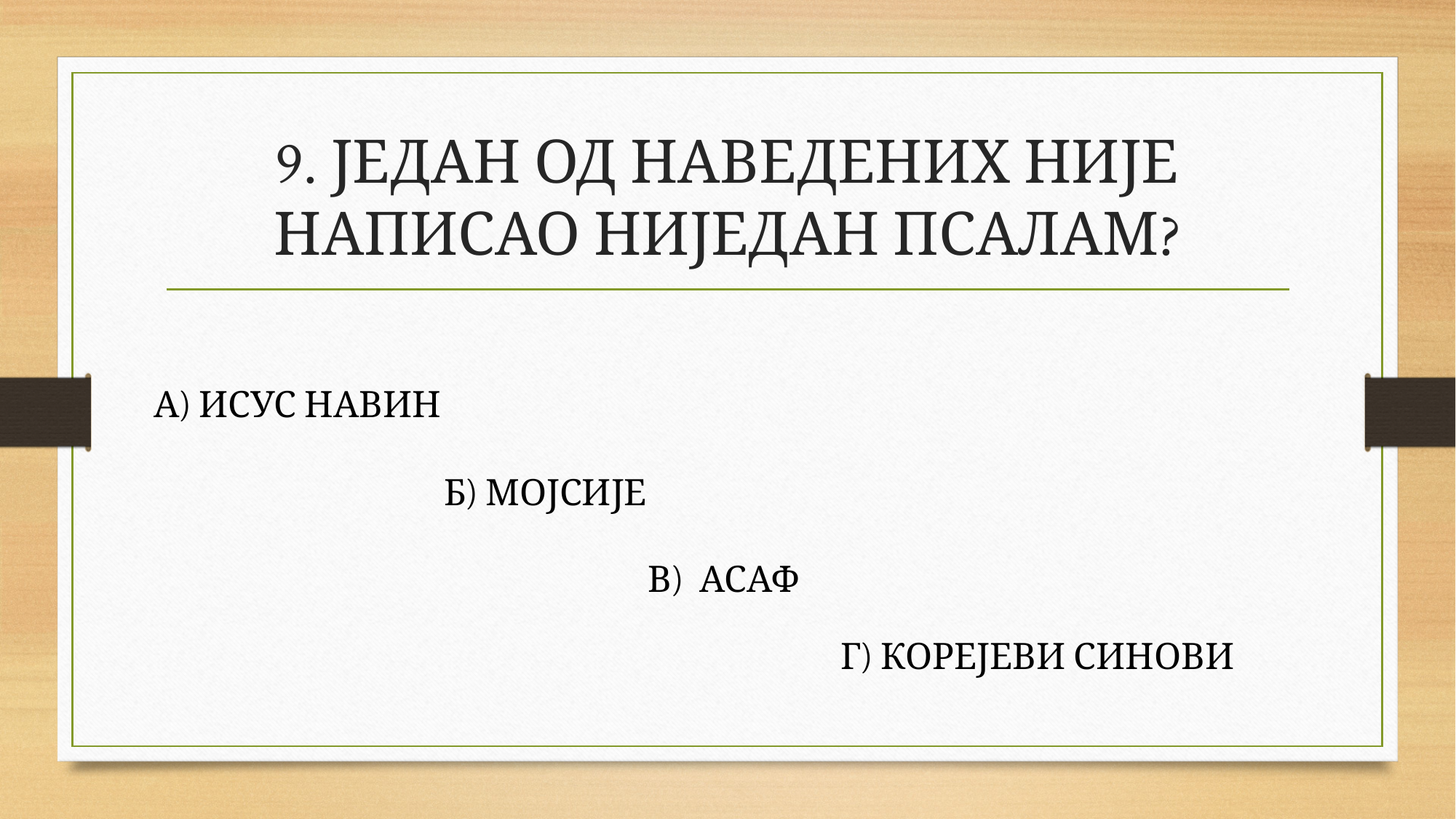

# 9. ЈЕДАН ОД НАВЕДЕНИХ НИЈЕ НАПИСАО НИЈЕДАН ПСАЛАМ?
А) ИСУС НАВИН
Б) МОЈСИЈЕ
В)  АСАФ
Г) КОРЕЈЕВИ СИНОВИ